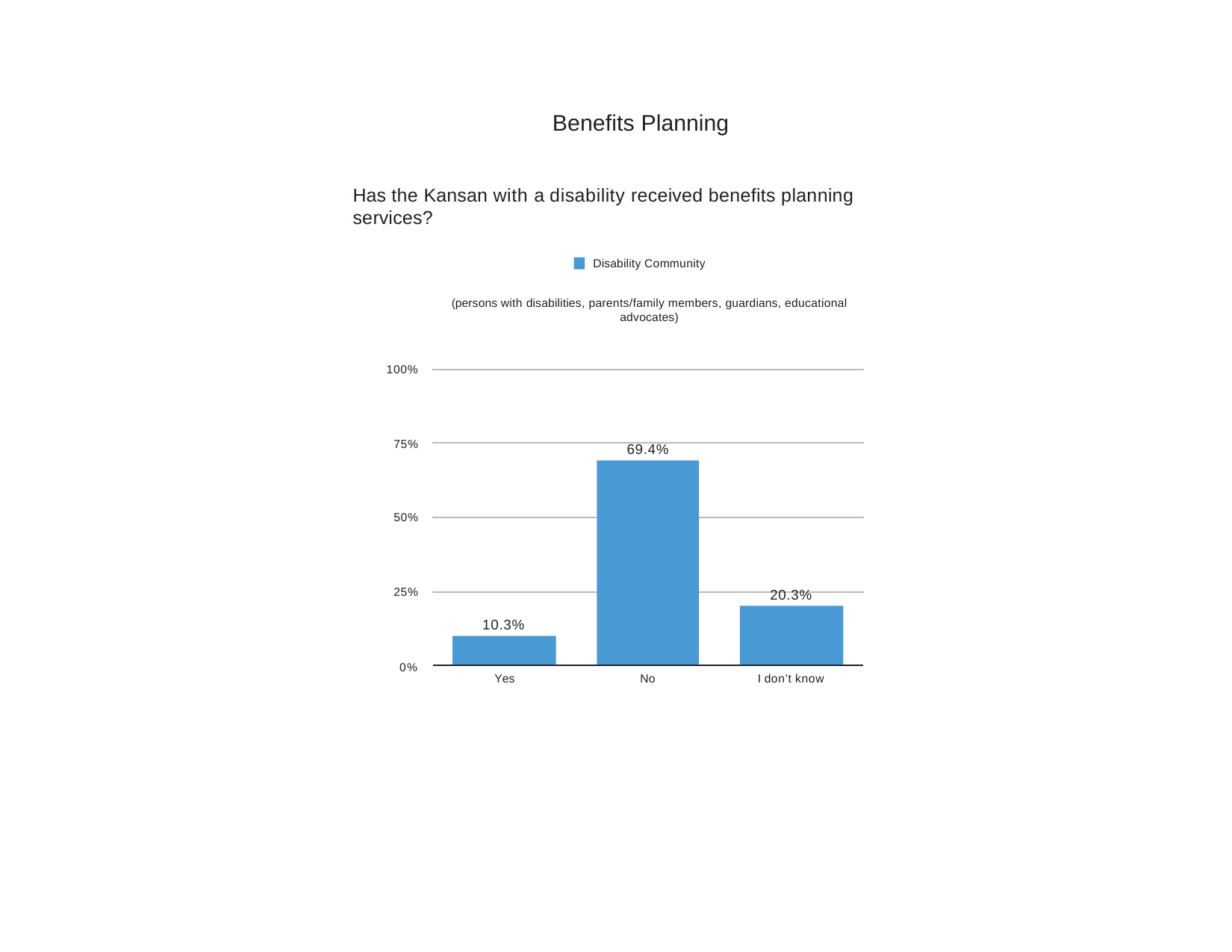

Benefits Planning

Has the Kansan with a disability received benefits planning services?
Disability Community

(persons with disabilities, parents/family members, guardians, educational advocates)

100%

75%
69.4%

50%

25%
20.3%

10.3%

0%

Yes
No
I don’t know
42